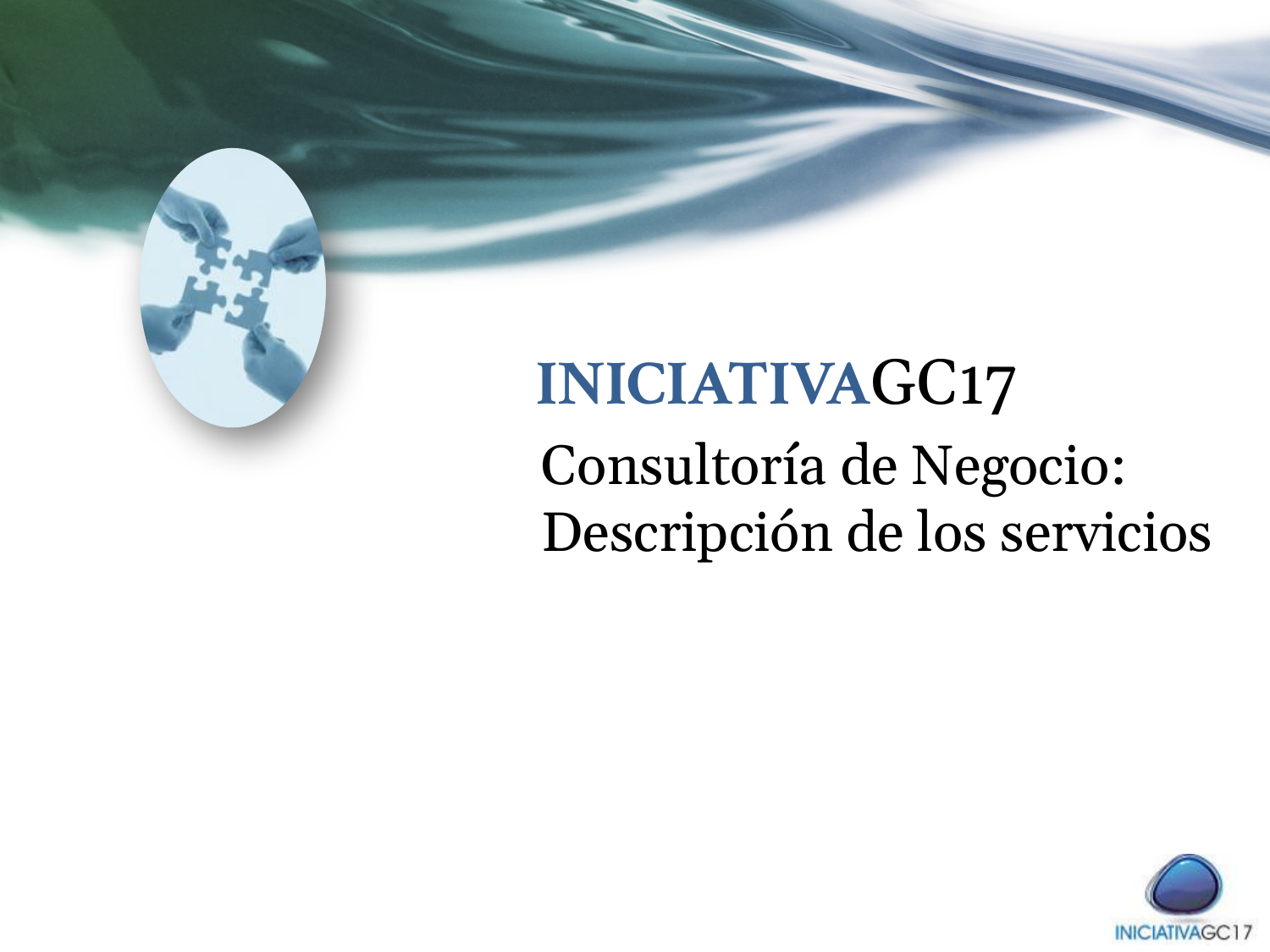

# INICIATIVAGC17
Consultoría de Negocio: Descripción de los servicios